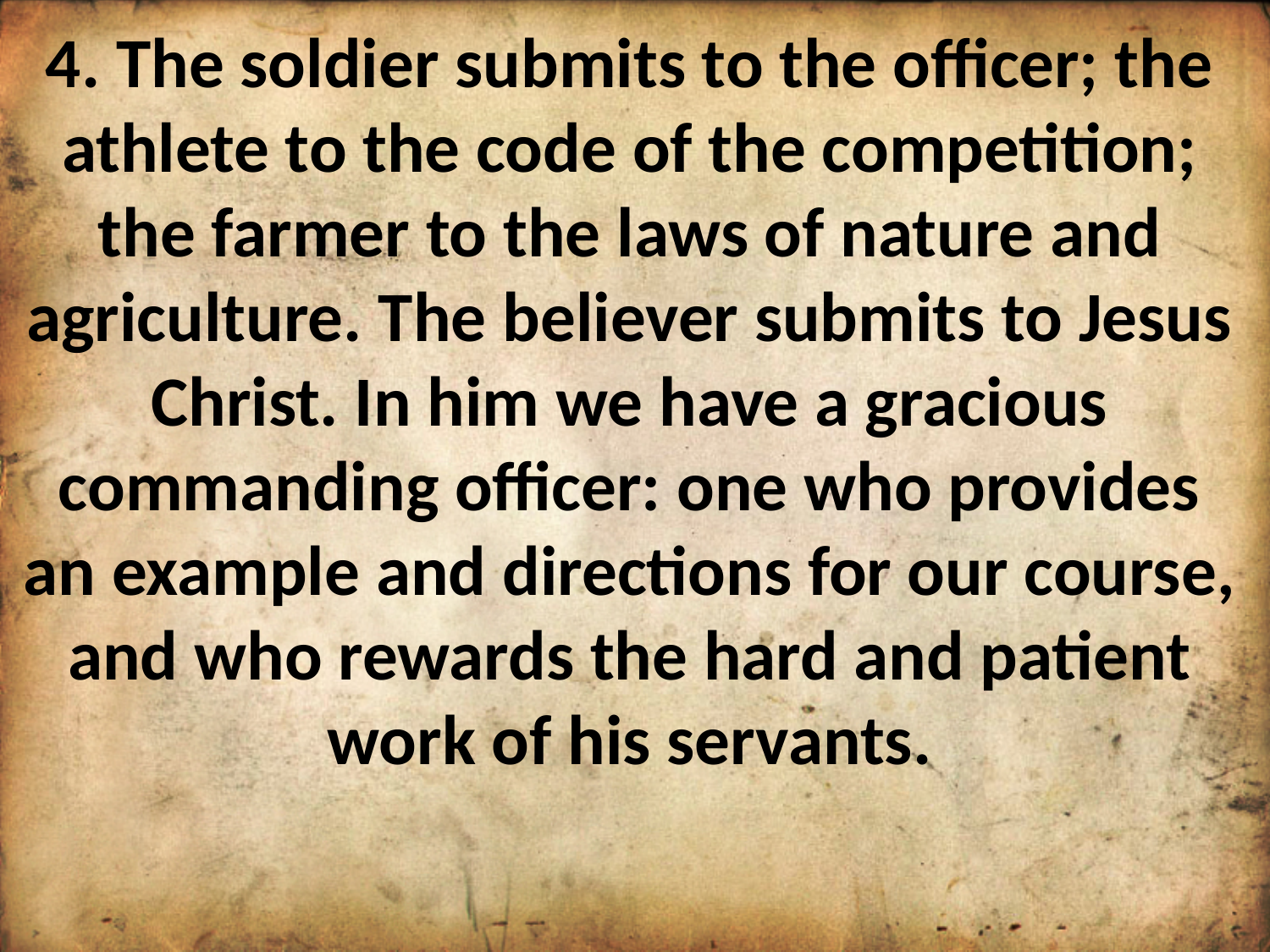

4. The soldier submits to the officer; the athlete to the code of the competition; the farmer to the laws of nature and agriculture. The believer submits to Jesus Christ. In him we have a gracious commanding officer: one who provides an example and directions for our course, and who rewards the hard and patient work of his servants.